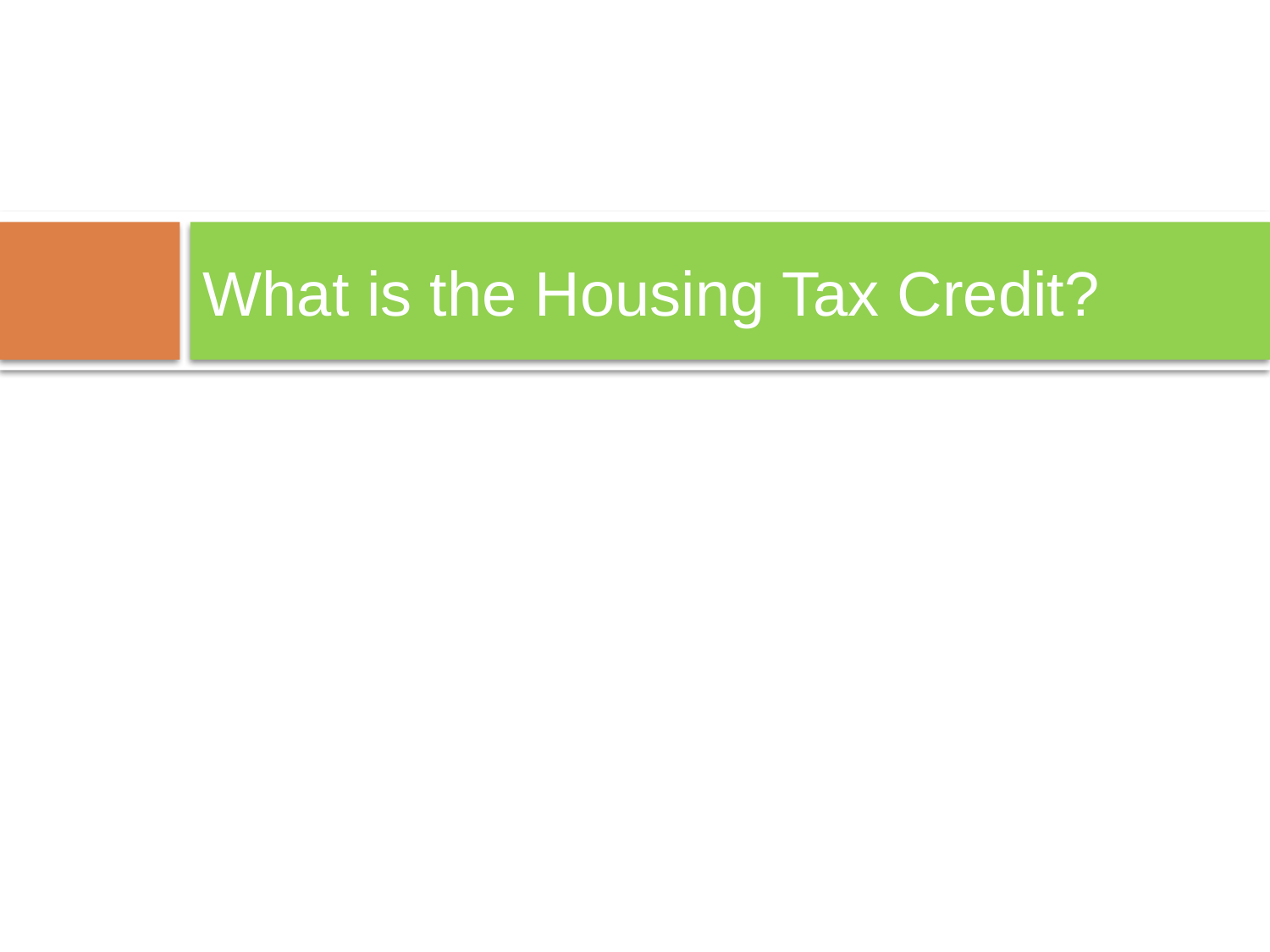

# What is the Housing Tax Credit?